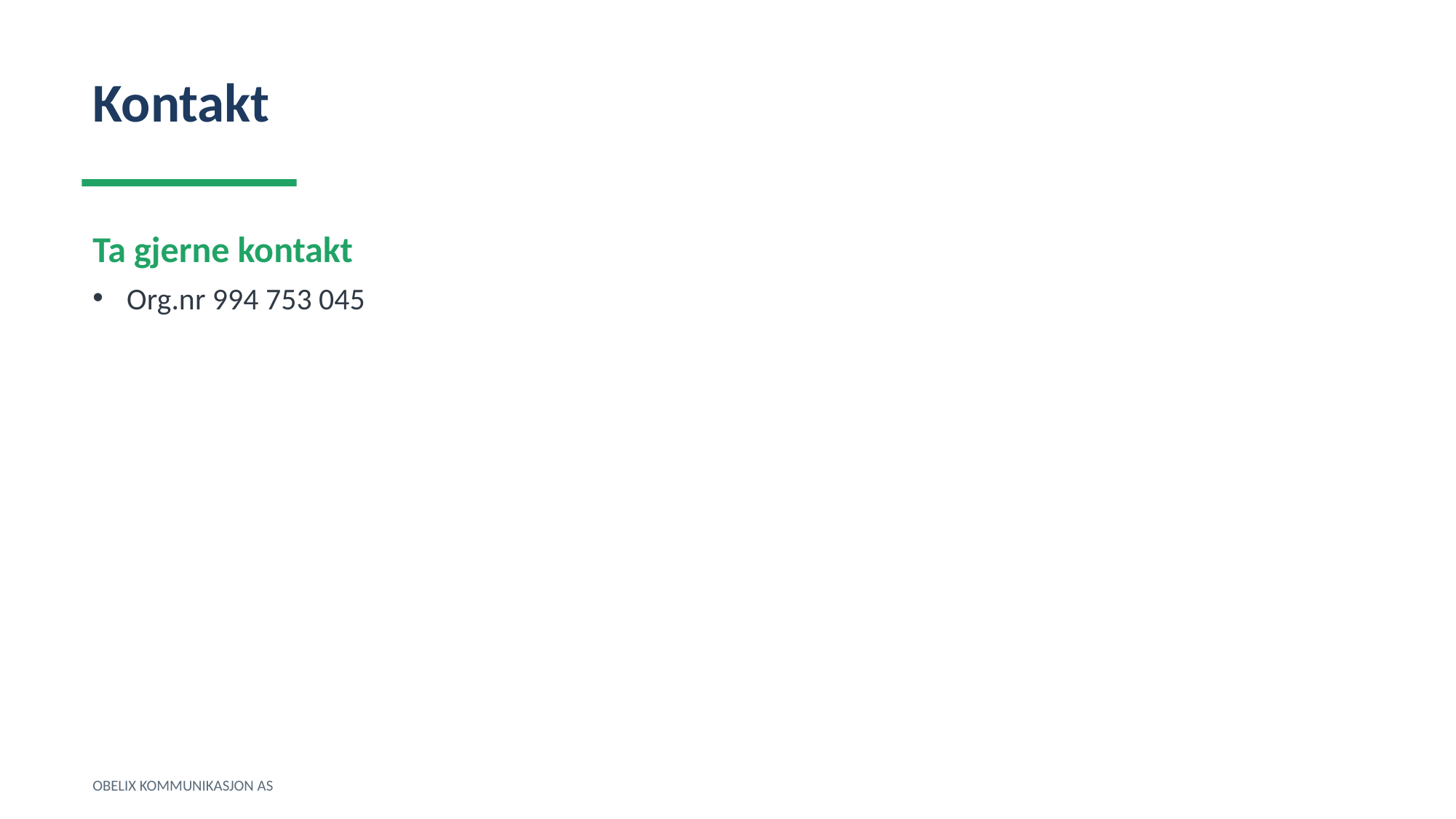

Kontakt

Ta gjerne kontakt
Org.nr 994 753 045
OBELIX KOMMUNIKASJON AS